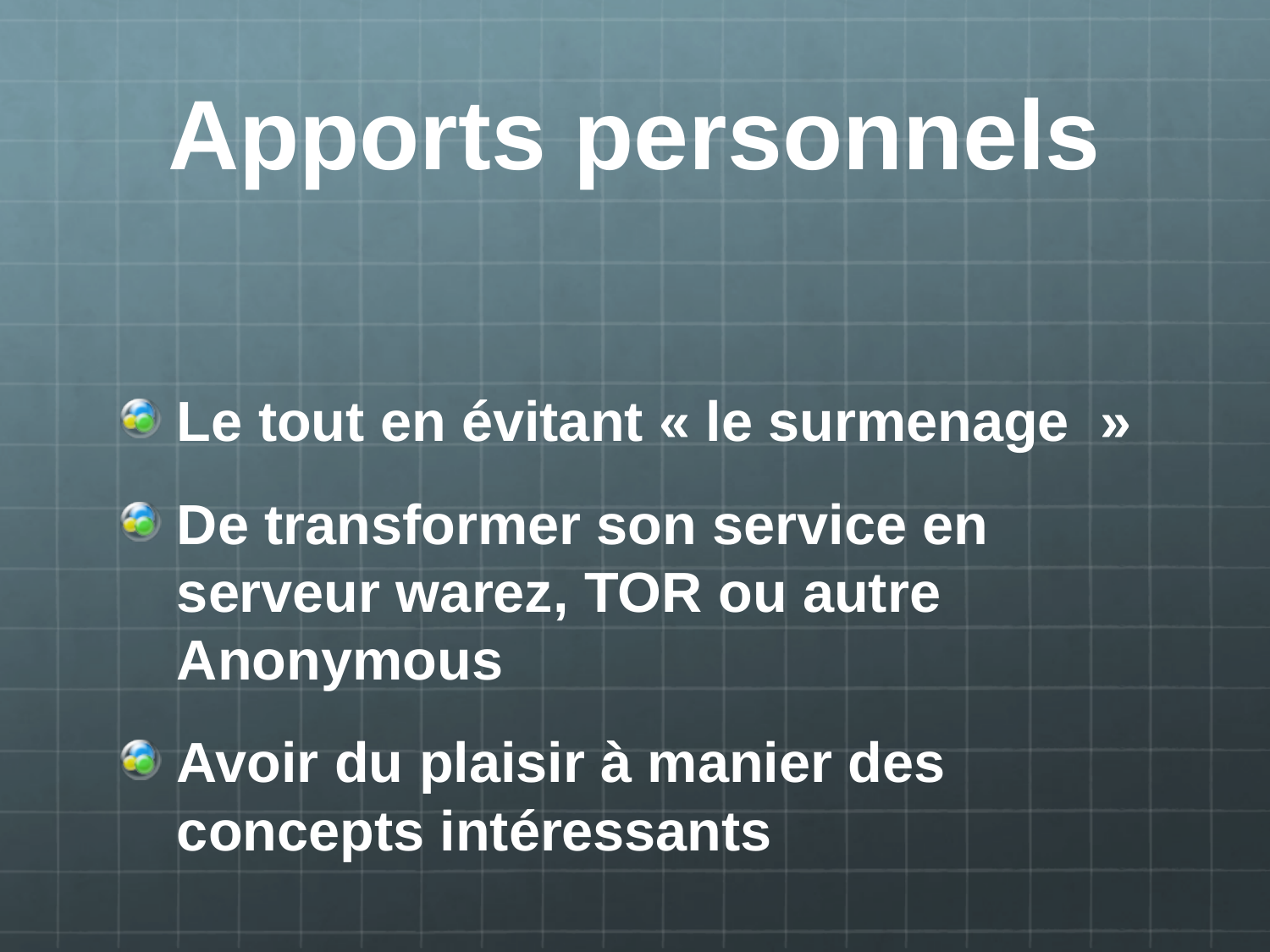

# Apports personnels
Le tout en évitant « le surmenage  »
De transformer son service en serveur warez, TOR ou autre Anonymous
Avoir du plaisir à manier des concepts intéressants